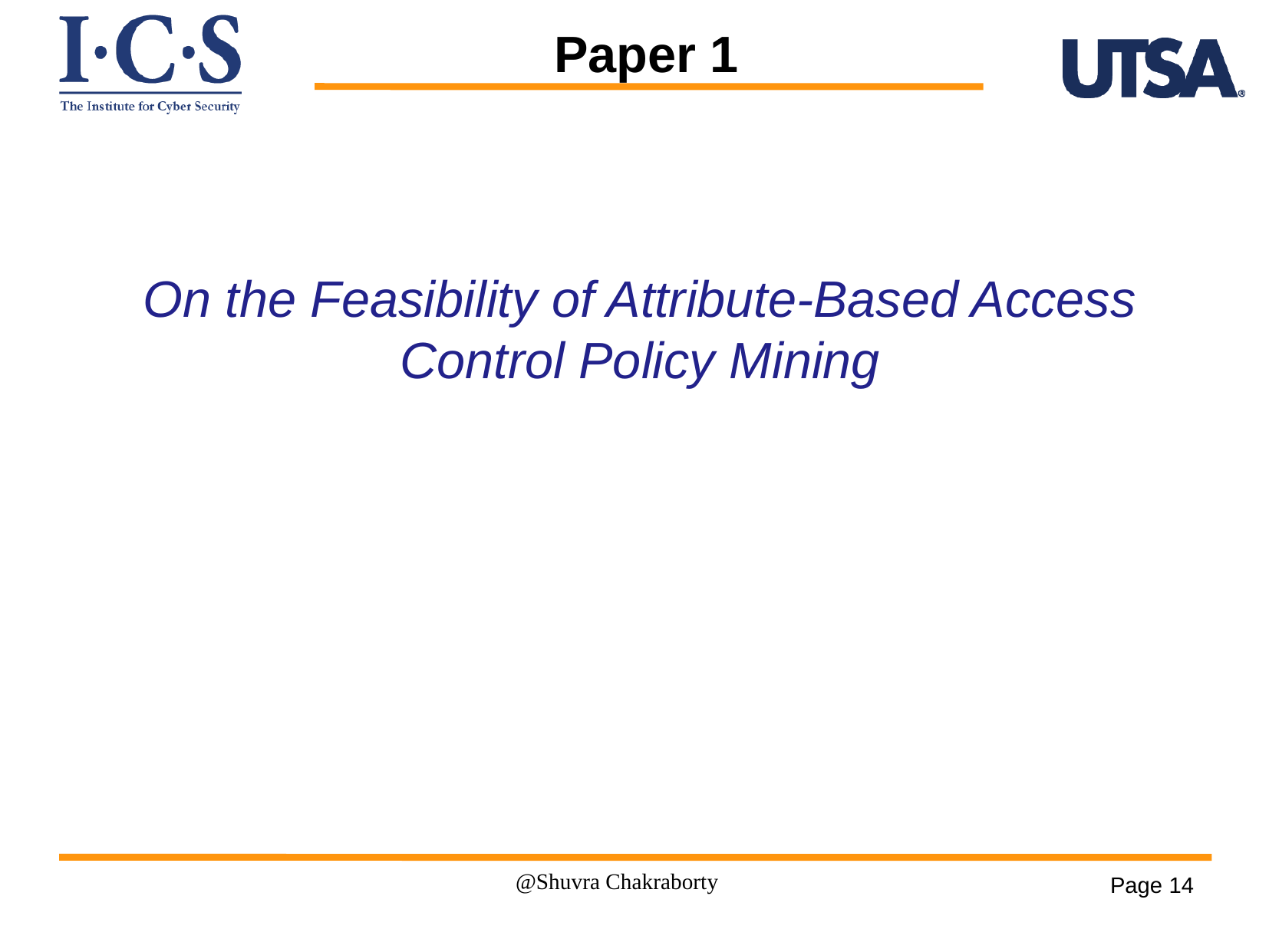

Paper 1
On the Feasibility of Attribute-Based Access Control Policy Mining

# @Shuvra Chakraborty